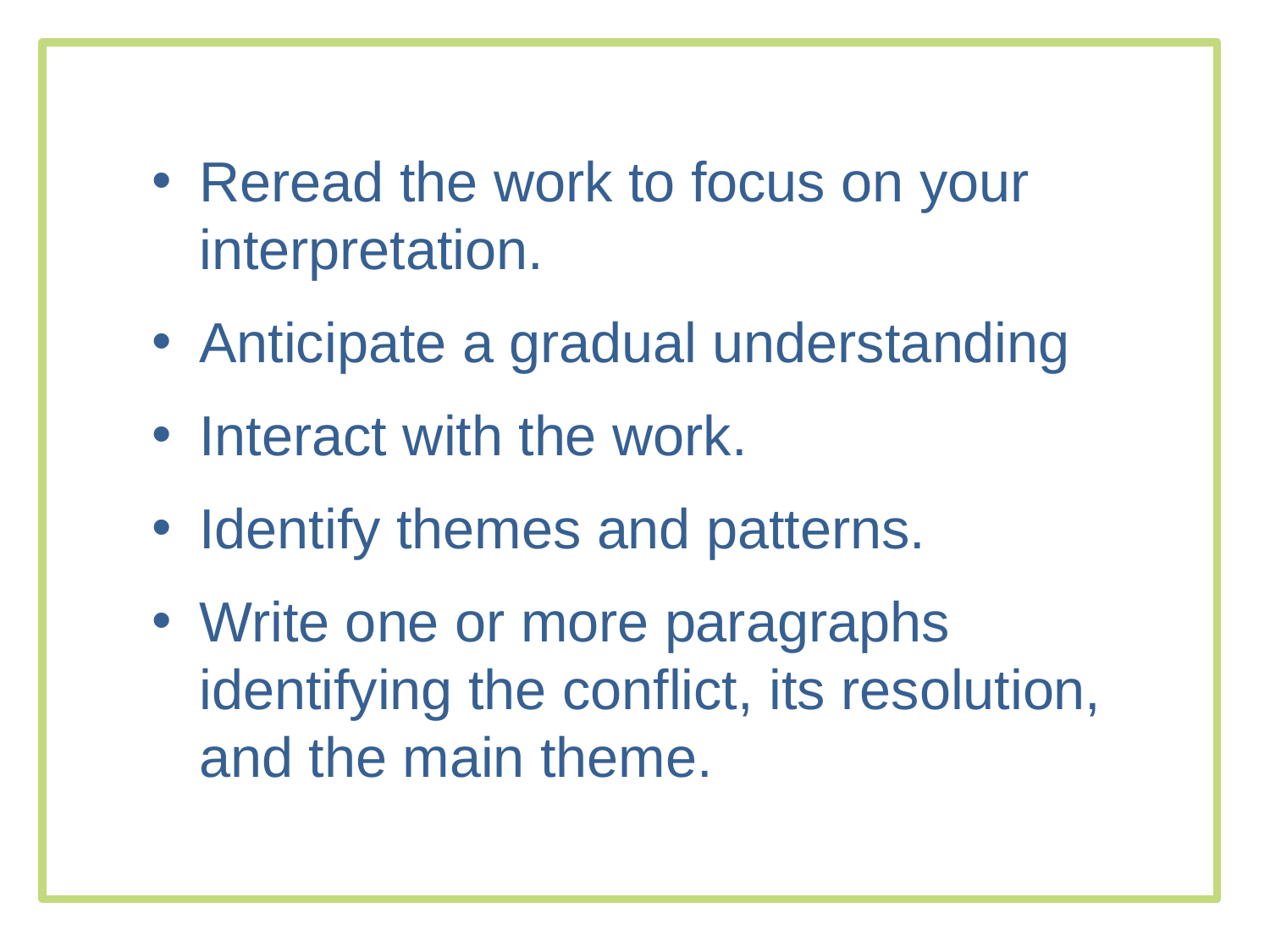

Reread the work to focus on your interpretation.

Anticipate a gradual understanding

Interact with the work.

Identify themes and patterns.

Write one or more paragraphs identifying the conflict, its resolution, and the main theme.